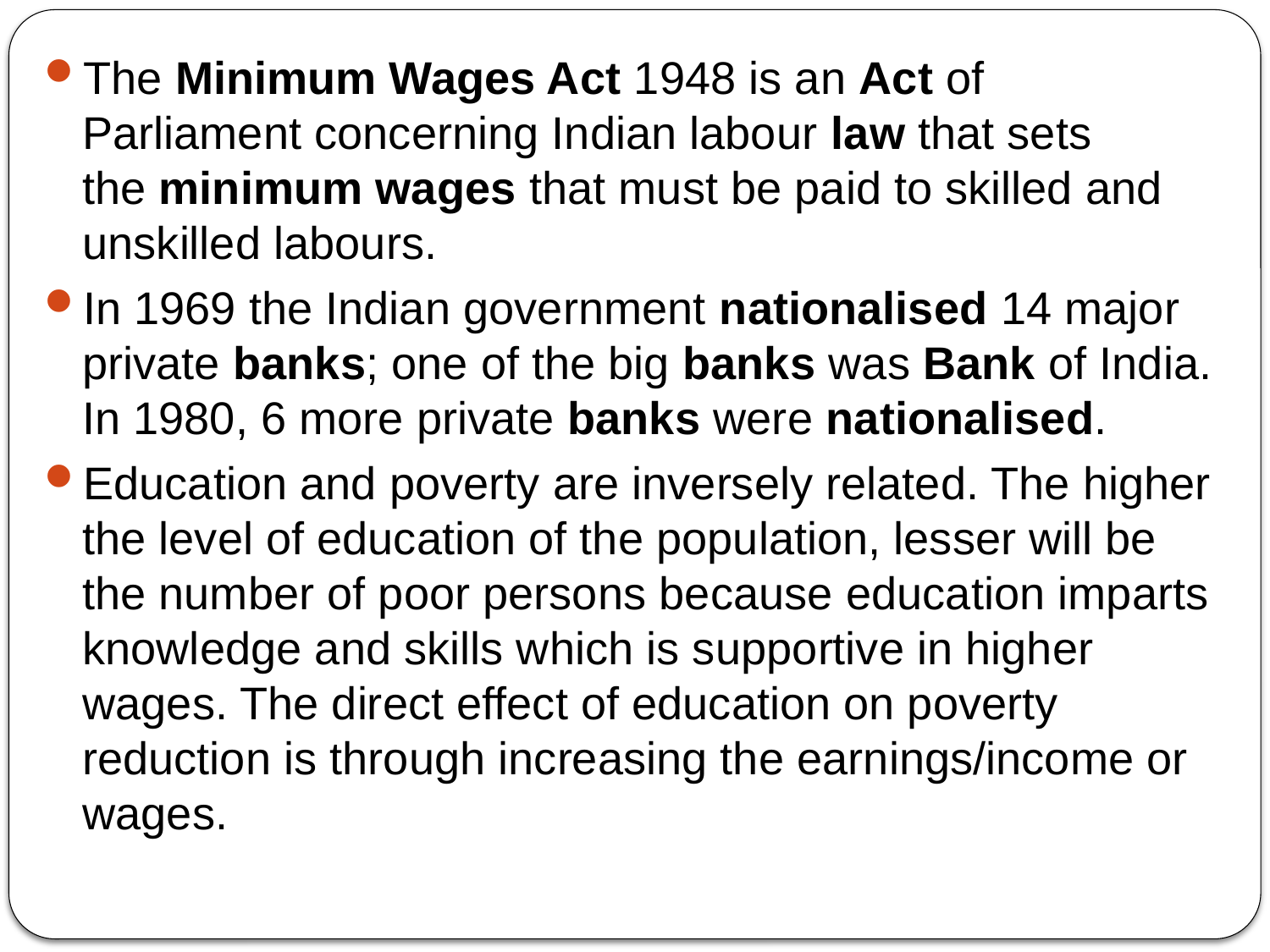

The Minimum Wages Act 1948 is an Act of Parliament concerning Indian labour law that sets the minimum wages that must be paid to skilled and unskilled labours.
In 1969 the Indian government nationalised 14 major private banks; one of the big banks was Bank of India. In 1980, 6 more private banks were nationalised.
Education and poverty are inversely related. The higher the level of education of the population, lesser will be the number of poor persons because education imparts knowledge and skills which is supportive in higher wages. The direct effect of education on poverty reduction is through increasing the earnings/income or wages.